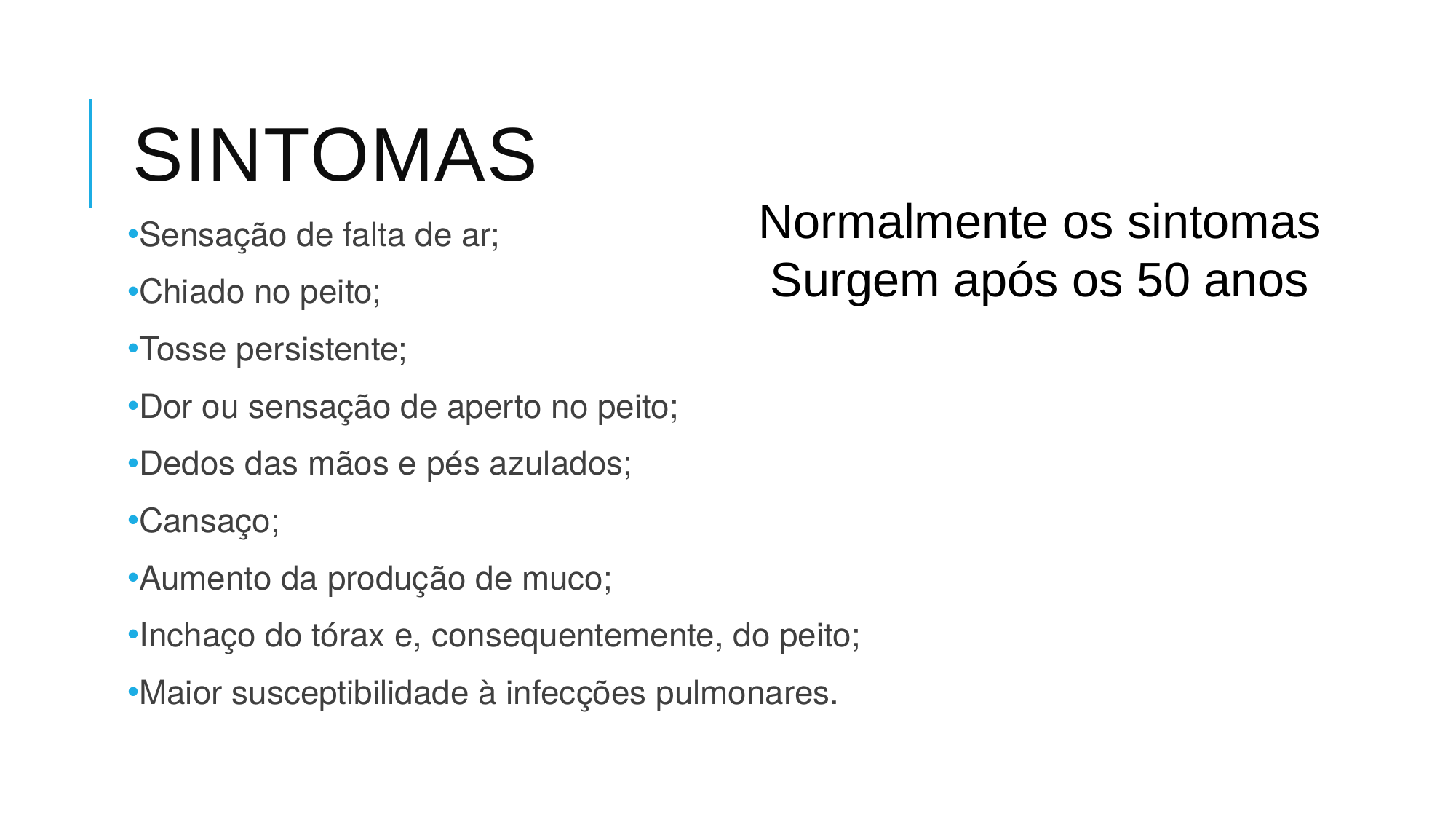

# sintomas
Normalmente os sintomas
Surgem após os 50 anos
Sensação de falta de ar;
Chiado no peito;
Tosse persistente;
Dor ou sensação de aperto no peito;
Dedos das mãos e pés azulados;
Cansaço;
Aumento da produção de muco;
Inchaço do tórax e, consequentemente, do peito;
Maior susceptibilidade à infecções pulmonares.